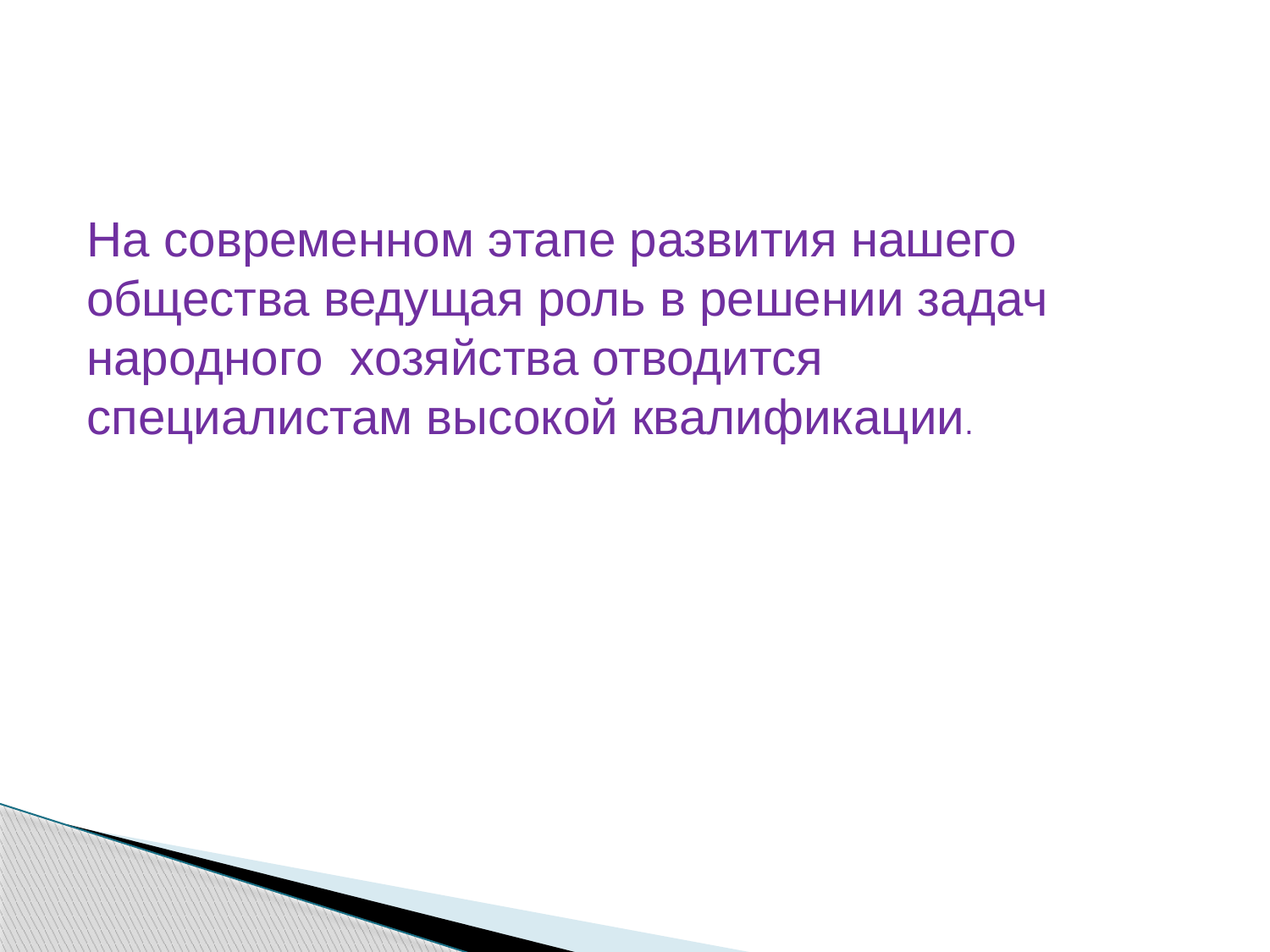

На современном этапе развития нашего общества ведущая роль в решении задач народного  хозяйства отводится специалистам высокой квалификации.